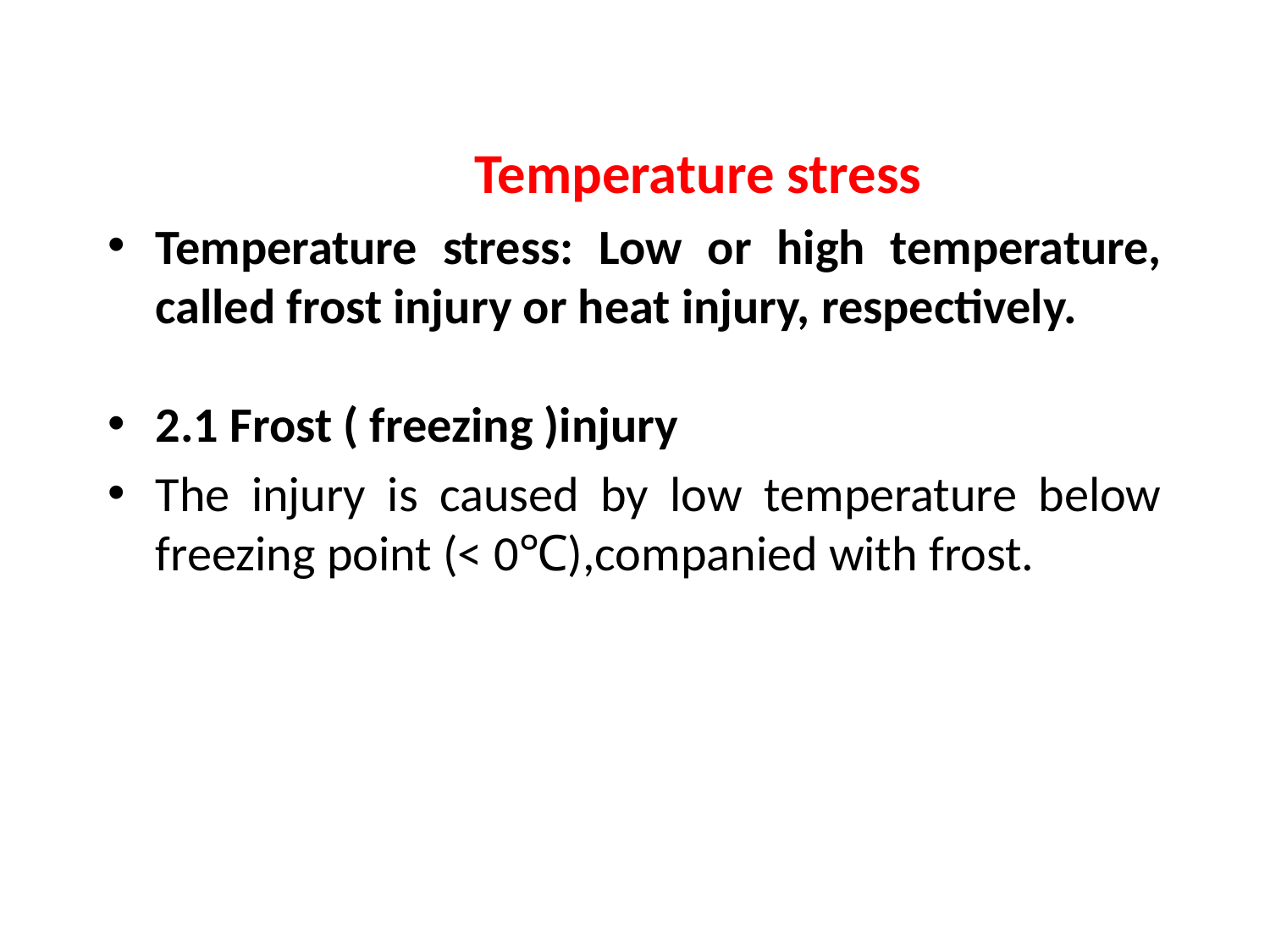

Temperature stress
Temperature stress: Low or high temperature, called frost injury or heat injury, respectively.
2.1 Frost ( freezing )injury
The injury is caused by low temperature below freezing point (< 0℃),companied with frost.